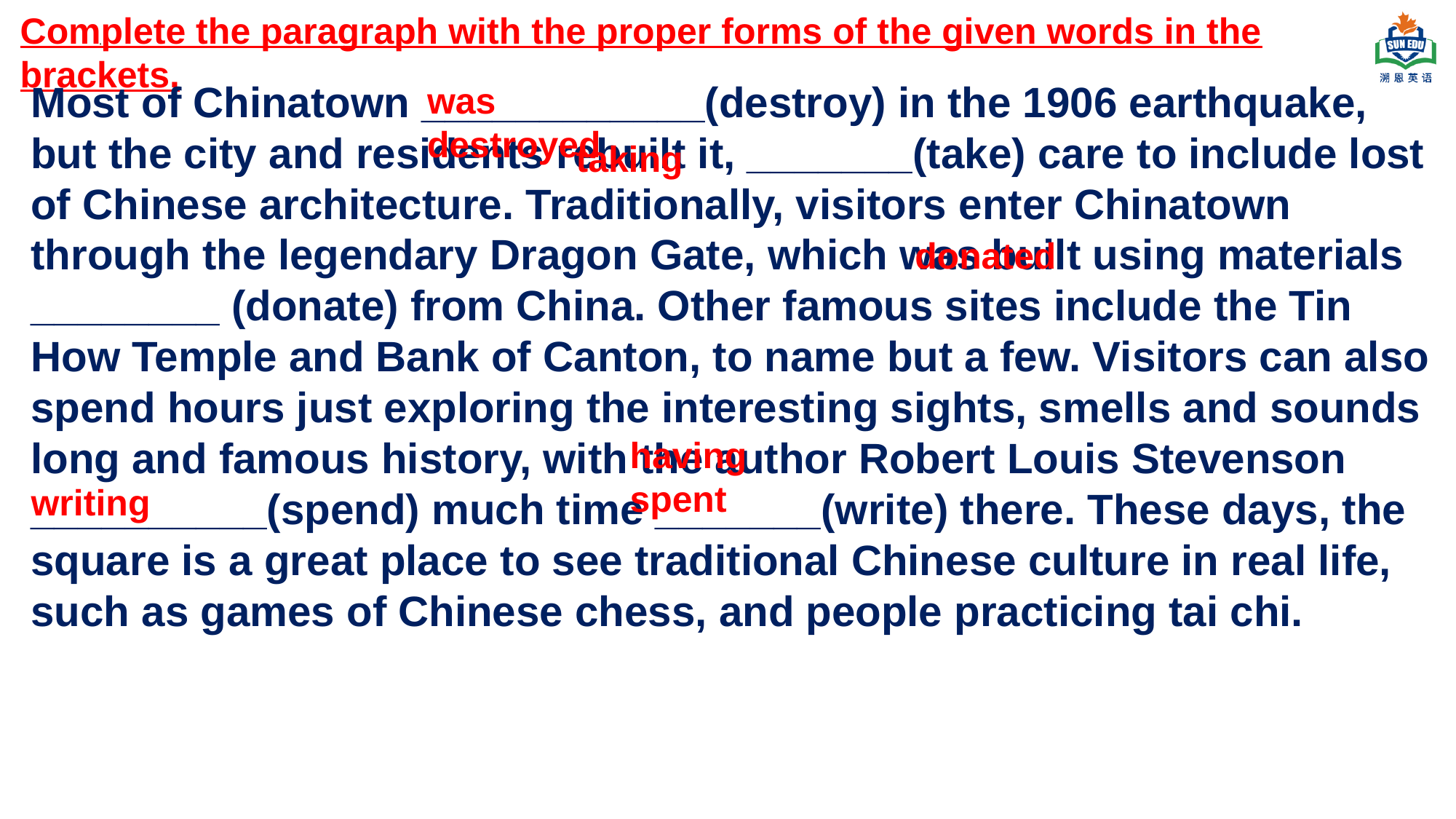

Complete the paragraph with the proper forms of the given words in the brackets.
Most of Chinatown ____________(destroy) in the 1906 earthquake, but the city and residents rebuilt it, _______(take) care to include lost of Chinese architecture. Traditionally, visitors enter Chinatown through the legendary Dragon Gate, which was built using materials ________ (donate) from China. Other famous sites include the Tin How Temple and Bank of Canton, to name but a few. Visitors can also spend hours just exploring the interesting sights, smells and sounds long and famous history, with the author Robert Louis Stevenson __________(spend) much time _______(write) there. These days, the square is a great place to see traditional Chinese culture in real life, such as games of Chinese chess, and people practicing tai chi.
was destroyed
taking
donated
having spent
writing